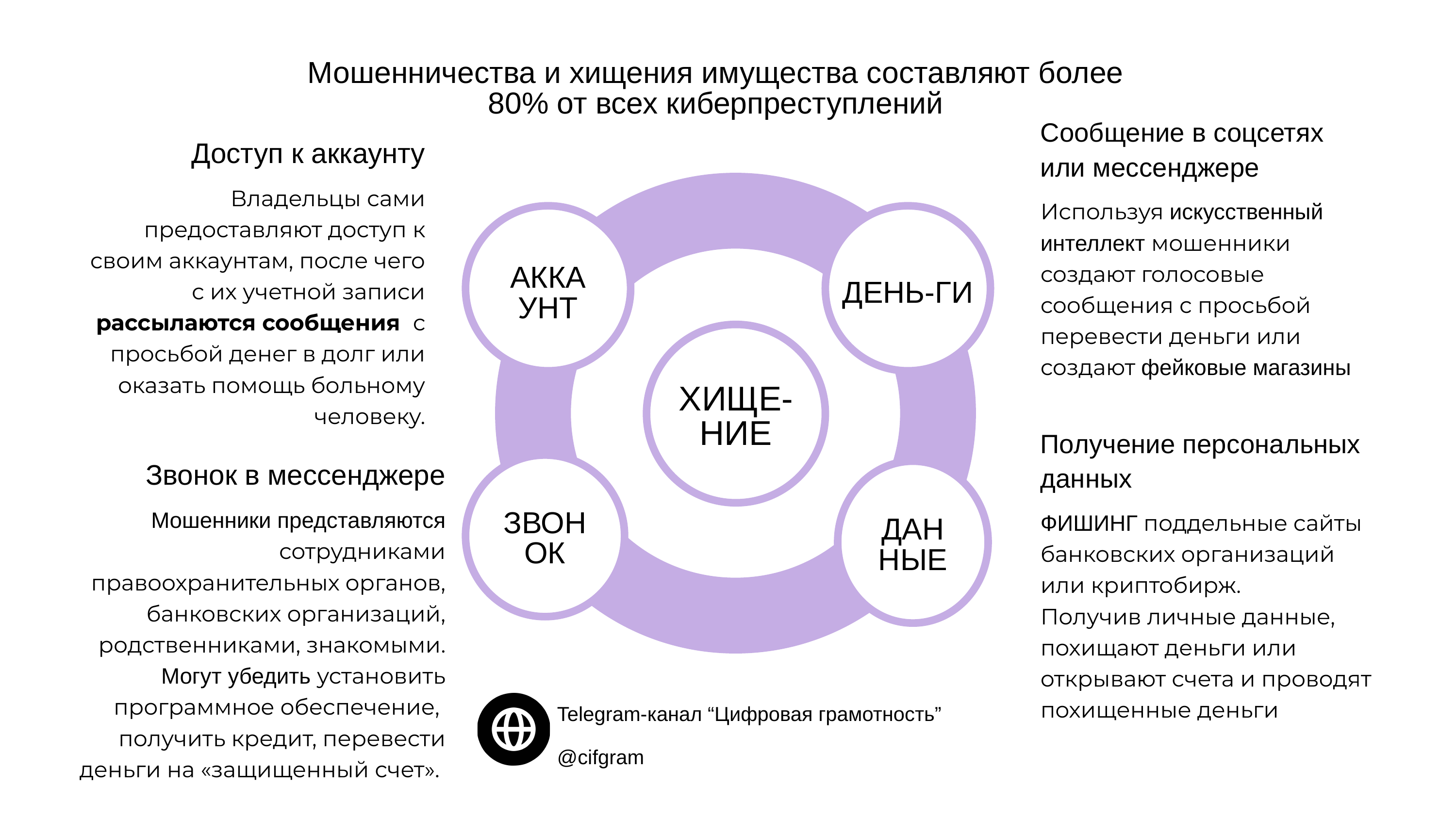

Мошенничества и хищения имущества составляют более 80% от всех киберпреступлений
Сообщение в соцсетях или мессенджере
Используя искусственный интеллект мошенники создают голосовые сообщения с просьбой перевести деньги или создают фейковые магазины
Доступ к аккаунту
Владельцы сами предоставляют доступ к своим аккаунтам, после чего с их учетной записи рассылаются сообщения  с просьбой денег в долг или оказать помощь больному человеку.

АККА
УНТ

ДЕНЬ-ГИ

ХИЩЕ-НИЕ
Получение персональных данных
ФИШИНГ поддельные сайты банковских организаций или криптобирж.
Получив личные данные, похищают деньги или открывают счета и проводят похищенные деньги
Звонок в мессенджере
Мошенники представляются сотрудниками правоохранительных органов, банковских организаций, родственниками, знакомыми.
Могут убедить установить программное обеспечение,  получить кредит, перевести деньги на «защищенный счет».

ЗВОН
ОК

ДАН
НЫЕ
Telegram-канал “Цифровая грамотность”
@cifgram